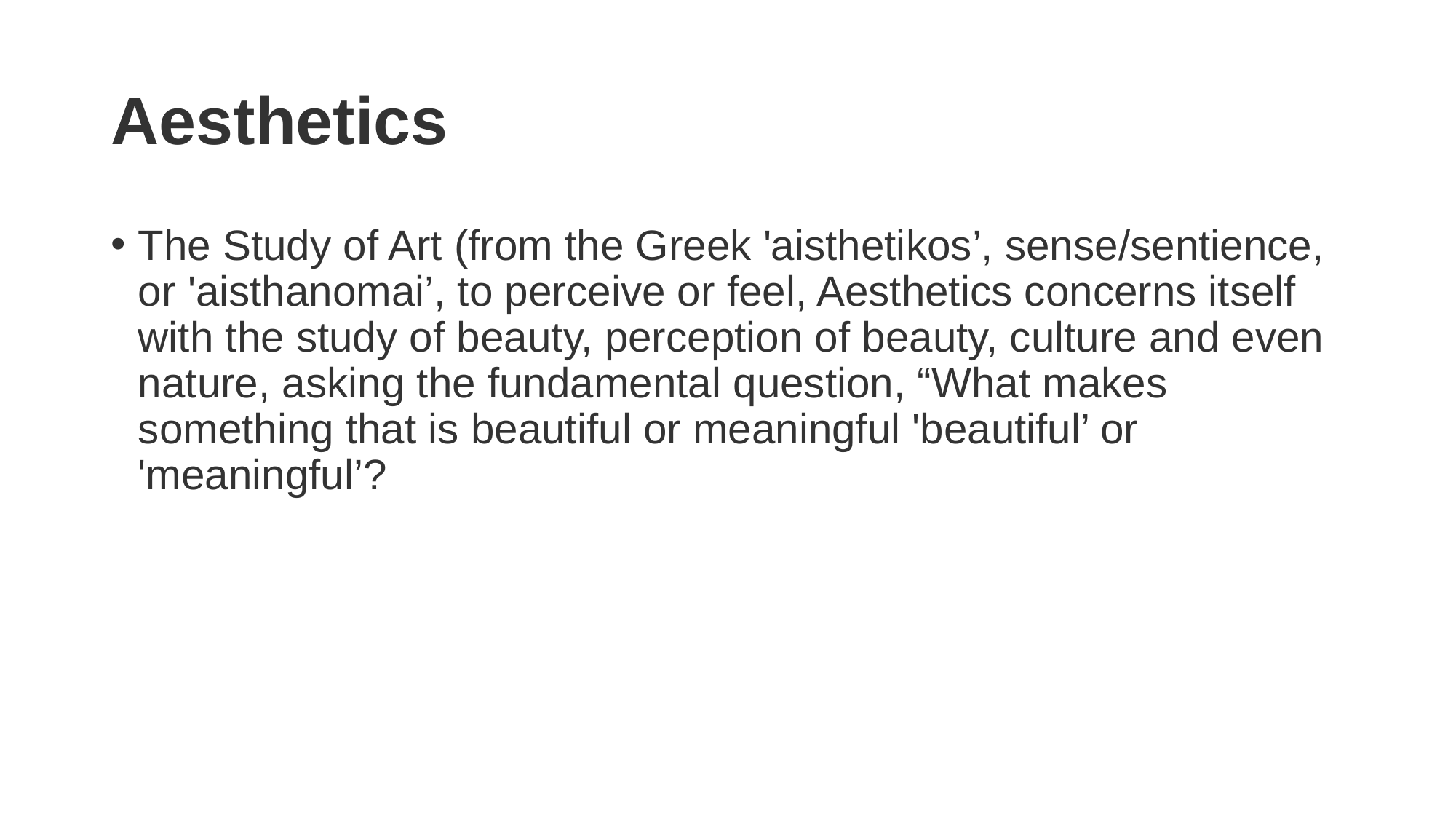

# Aesthetics
The Study of Art (from the Greek 'aisthetikos’, sense/sentience, or 'aisthanomai’, to perceive or feel, Aesthetics concerns itself with the study of beauty, perception of beauty, culture and even nature, asking the fundamental question, “What makes something that is beautiful or meaningful 'beautiful’ or 'meaningful’?